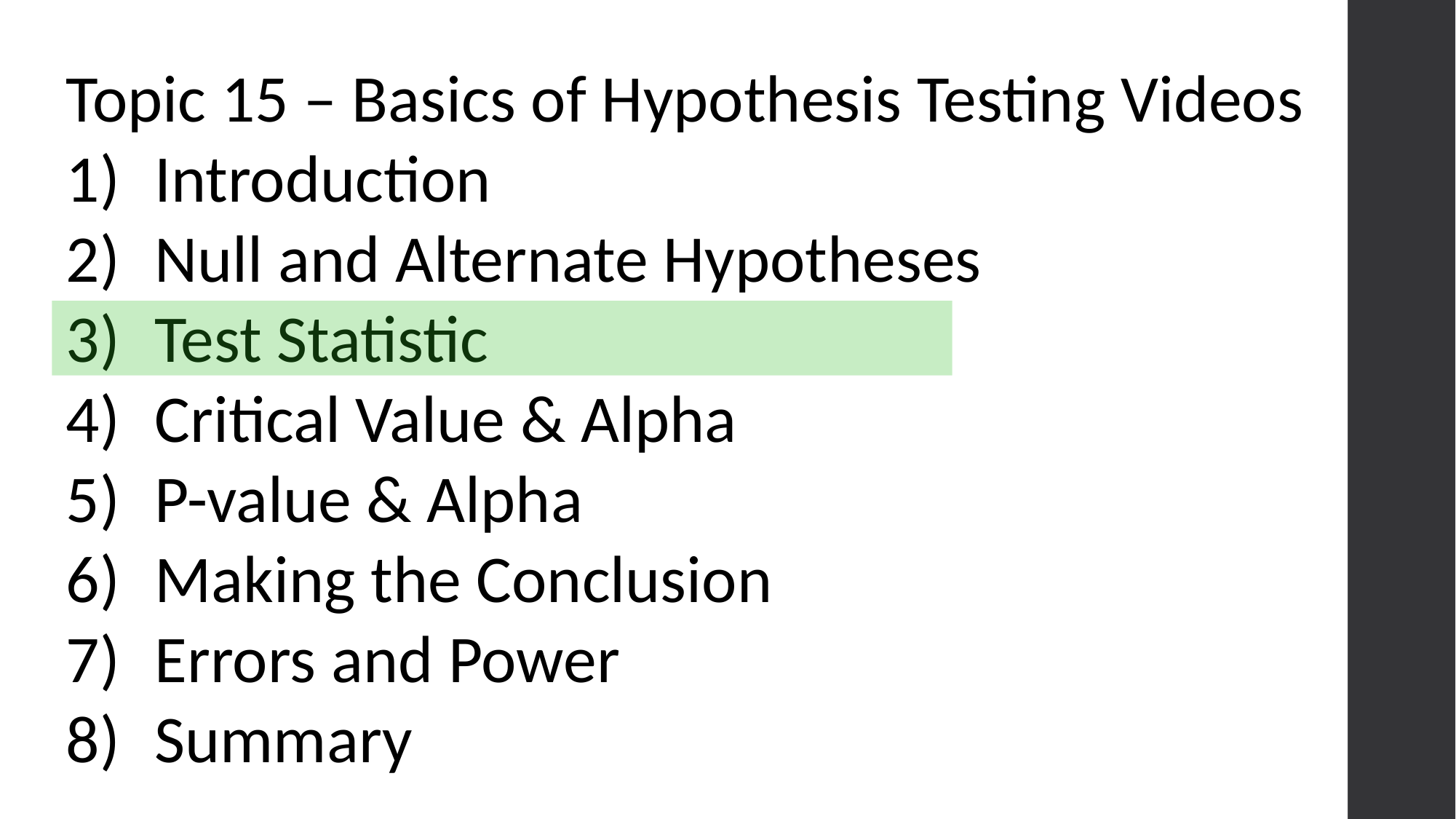

Topic 15 – Basics of Hypothesis Testing Videos
Introduction
Null and Alternate Hypotheses
Test Statistic
Critical Value & Alpha
P-value & Alpha
Making the Conclusion
Errors and Power
Summary